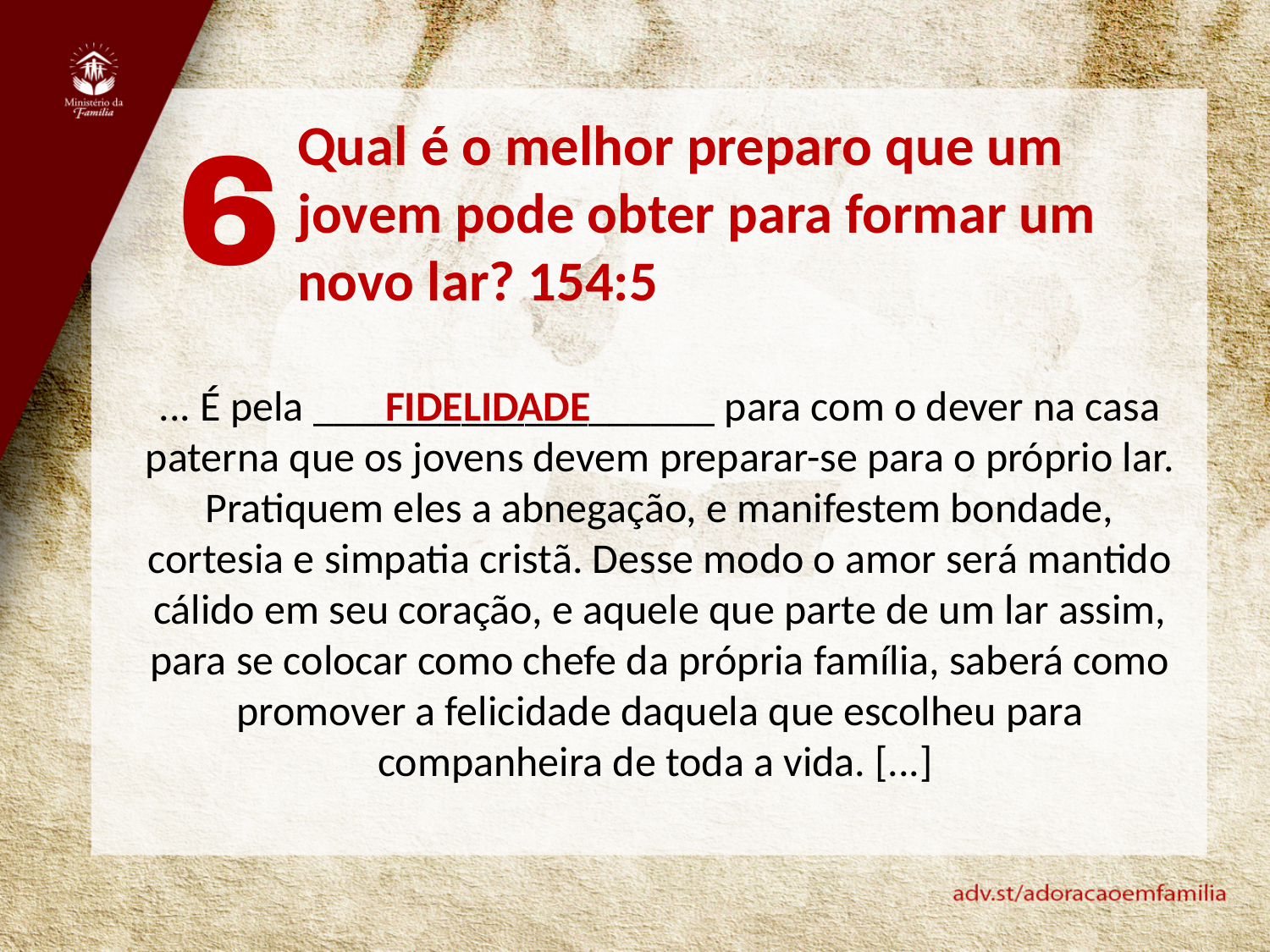

6
Qual é o melhor preparo que um jovem pode obter para formar um novo lar? 154:5
... É pela ___________________ para com o dever na casa paterna que os jovens devem preparar-se para o próprio lar. Pratiquem eles a abnegação, e manifestem bondade, cortesia e simpatia cristã. Desse modo o amor será mantido cálido em seu coração, e aquele que parte de um lar assim, para se colocar como chefe da própria família, saberá como promover a felicidade daquela que escolheu para companheira de toda a vida. [...]
FIDELIDADE